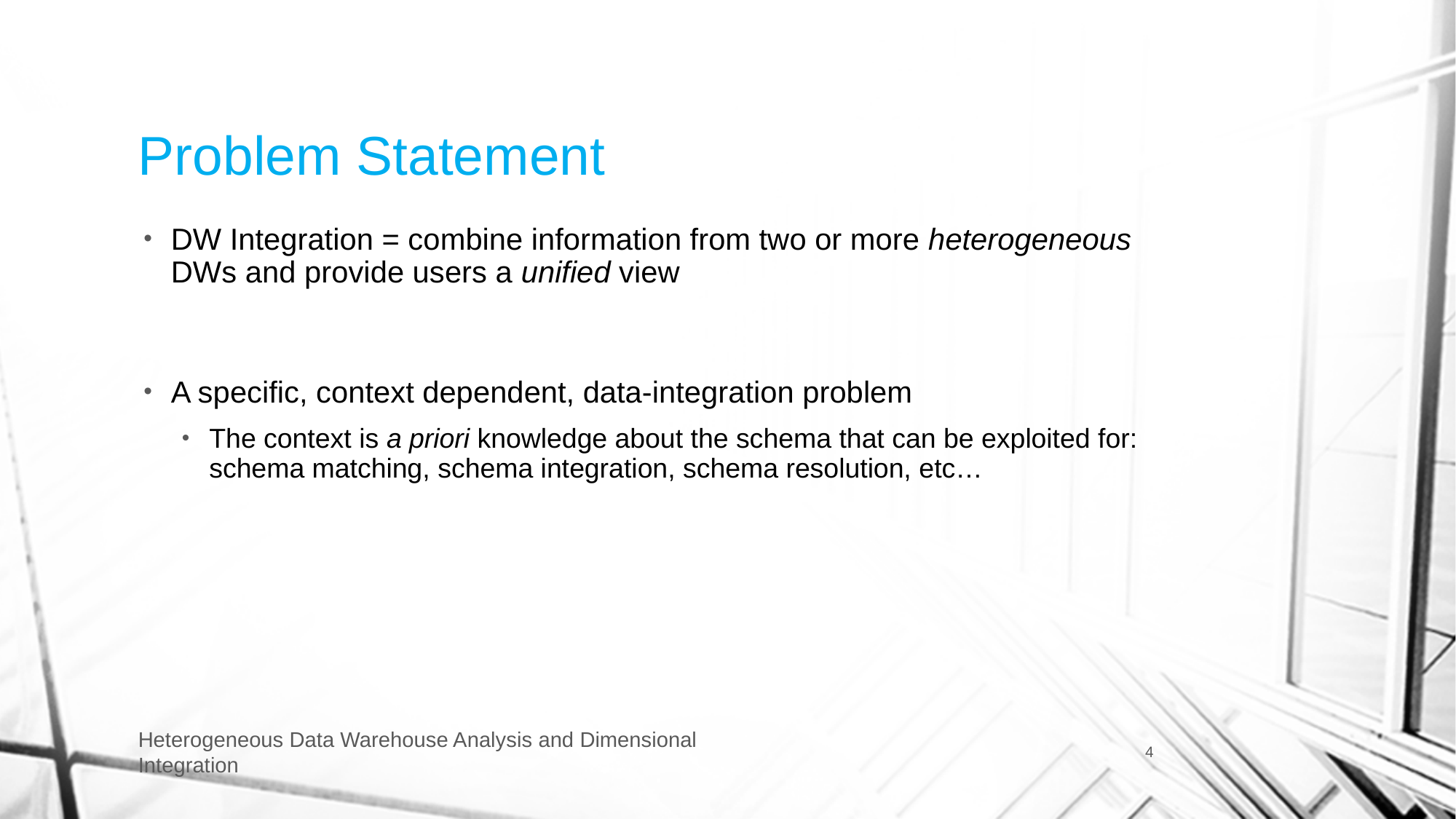

# Problem Statement
DW Integration = combine information from two or more heterogeneous DWs and provide users a unified view

A specific, context dependent, data-integration problem
The context is a priori knowledge about the schema that can be exploited for: schema matching, schema integration, schema resolution, etc…

Heterogeneous Data Warehouse Analysis and Dimensional Integration
4